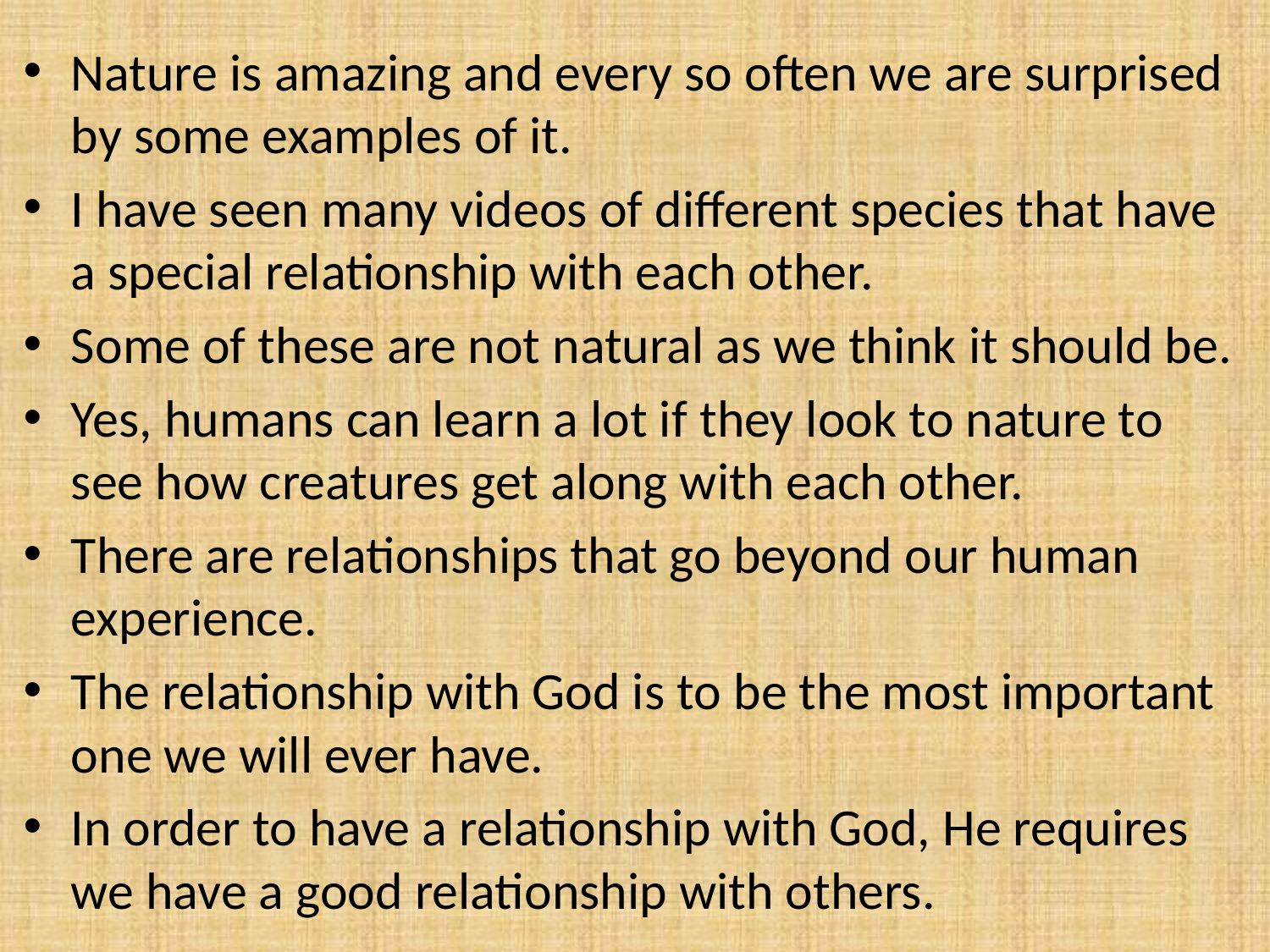

Nature is amazing and every so often we are surprised by some examples of it.
I have seen many videos of different species that have a special relationship with each other.
Some of these are not natural as we think it should be.
Yes, humans can learn a lot if they look to nature to see how creatures get along with each other.
There are relationships that go beyond our human experience.
The relationship with God is to be the most important one we will ever have.
In order to have a relationship with God, He requires we have a good relationship with others.